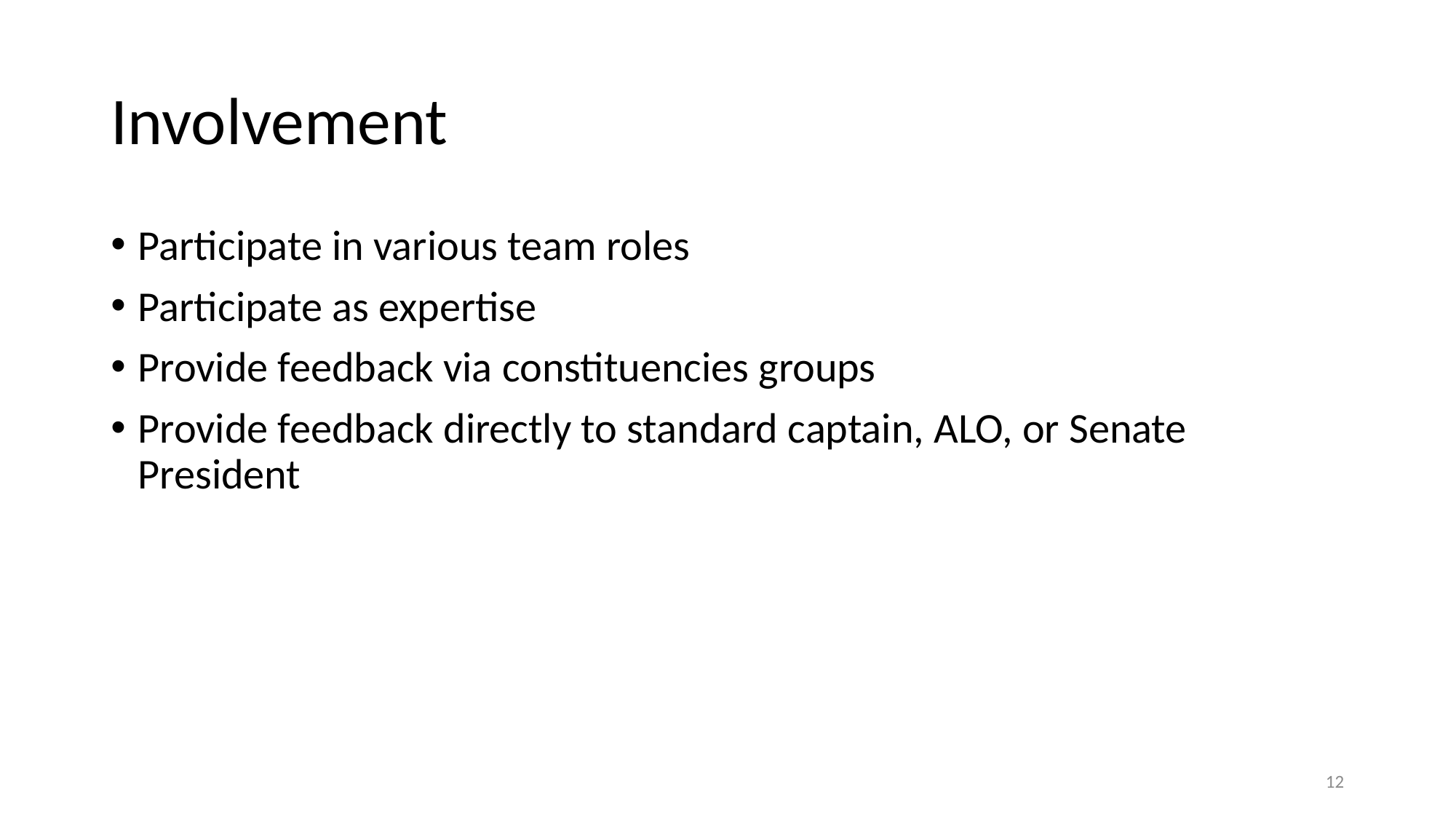

# Involvement
Participate in various team roles
Participate as expertise
Provide feedback via constituencies groups
Provide feedback directly to standard captain, ALO, or Senate President
12